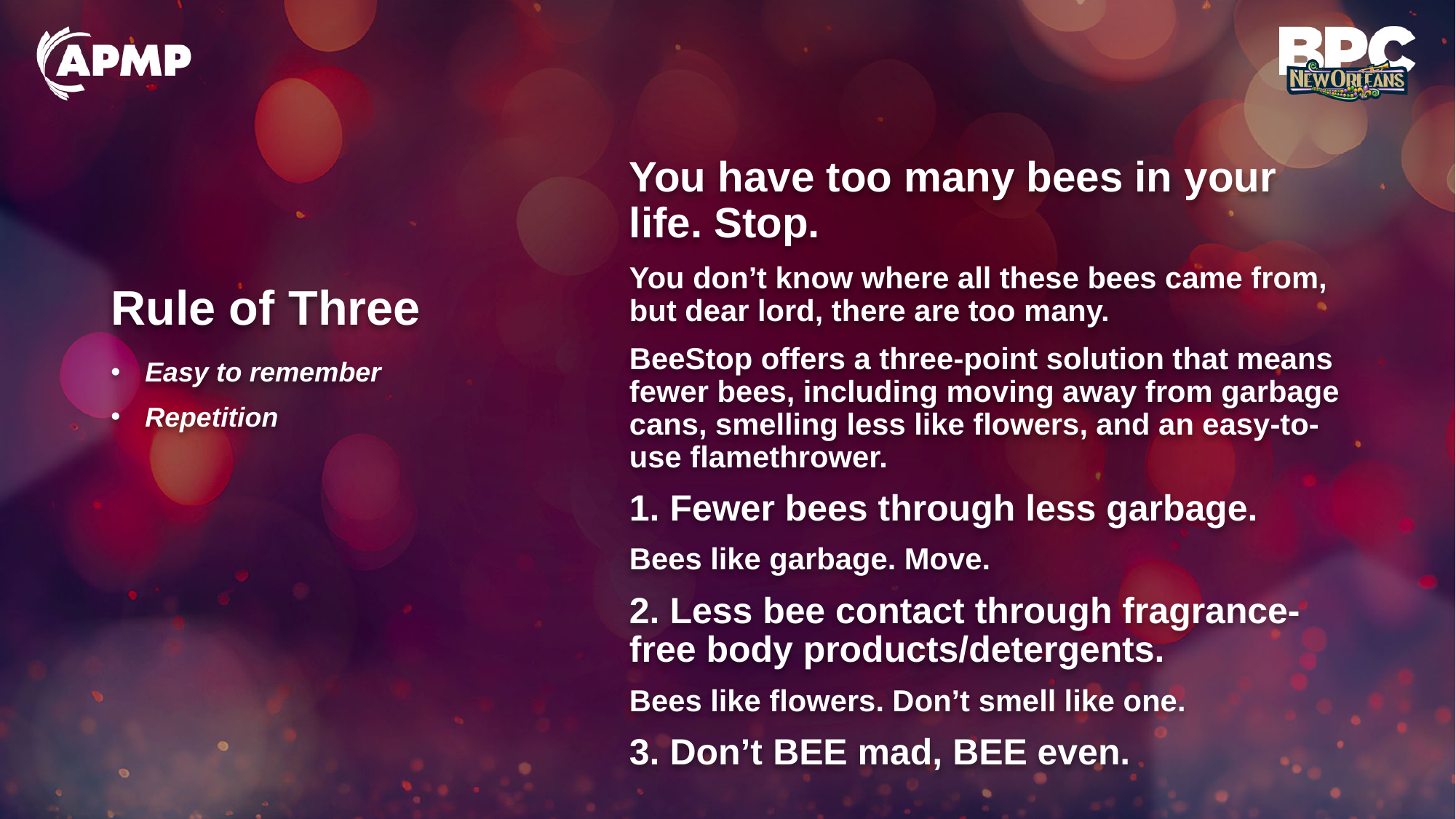

# Rule of Three
You have too many bees in your life. Stop.
You don’t know where all these bees came from, but dear lord, there are too many.
BeeStop offers a three-point solution that means fewer bees, including moving away from garbage cans, smelling less like flowers, and an easy-to-use flamethrower.
1. Fewer bees through less garbage.
Bees like garbage. Move.
2. Less bee contact through fragrance-free body products/detergents.
Bees like flowers. Don’t smell like one.
3. Don’t BEE mad, BEE even.
Easy to remember
Repetition